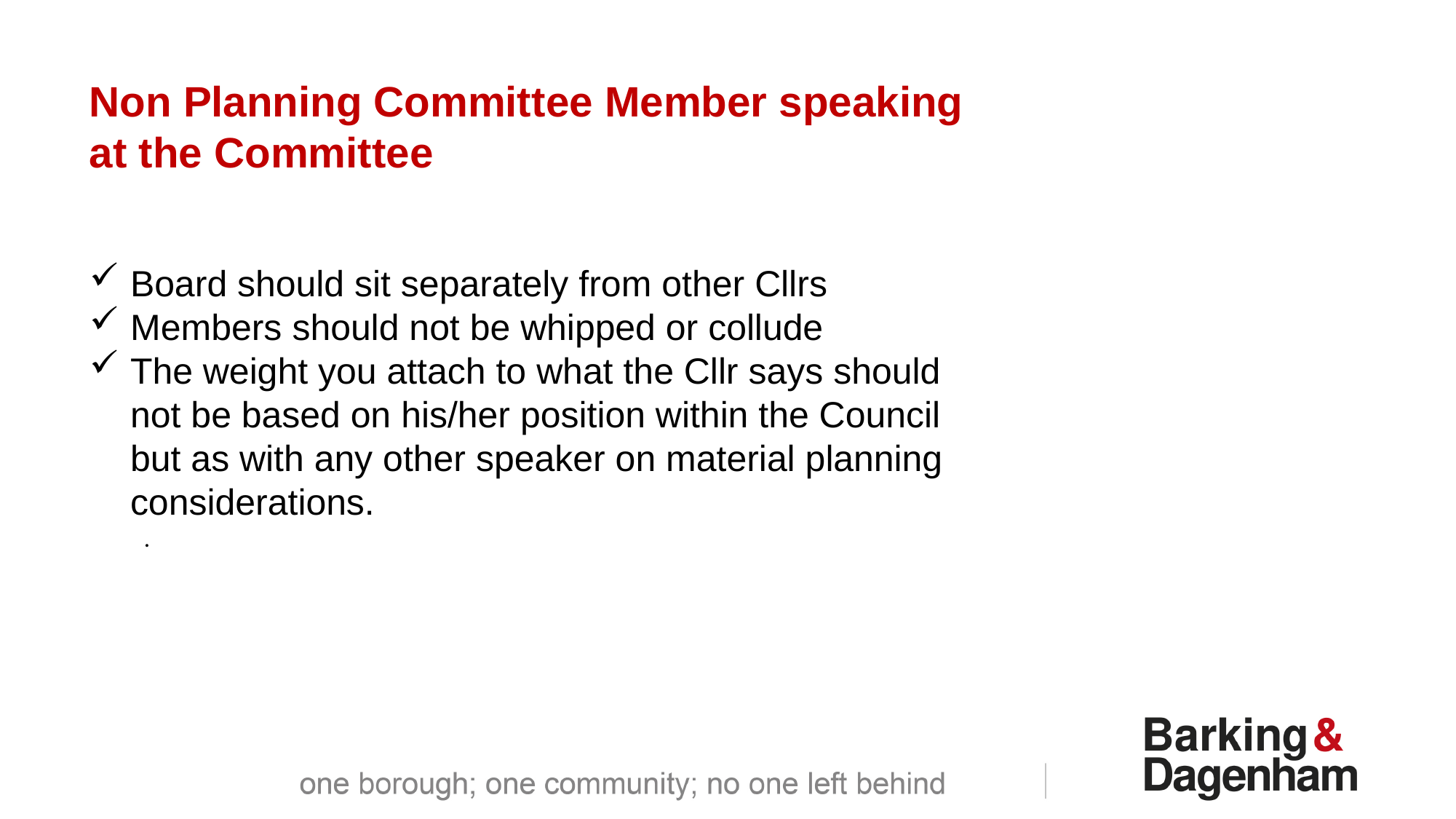

Non Planning Committee Member speaking
at the Committee
Board should sit separately from other Cllrs
Members should not be whipped or collude
The weight you attach to what the Cllr says should not be based on his/her position within the Council but as with any other speaker on material planning considerations.
.